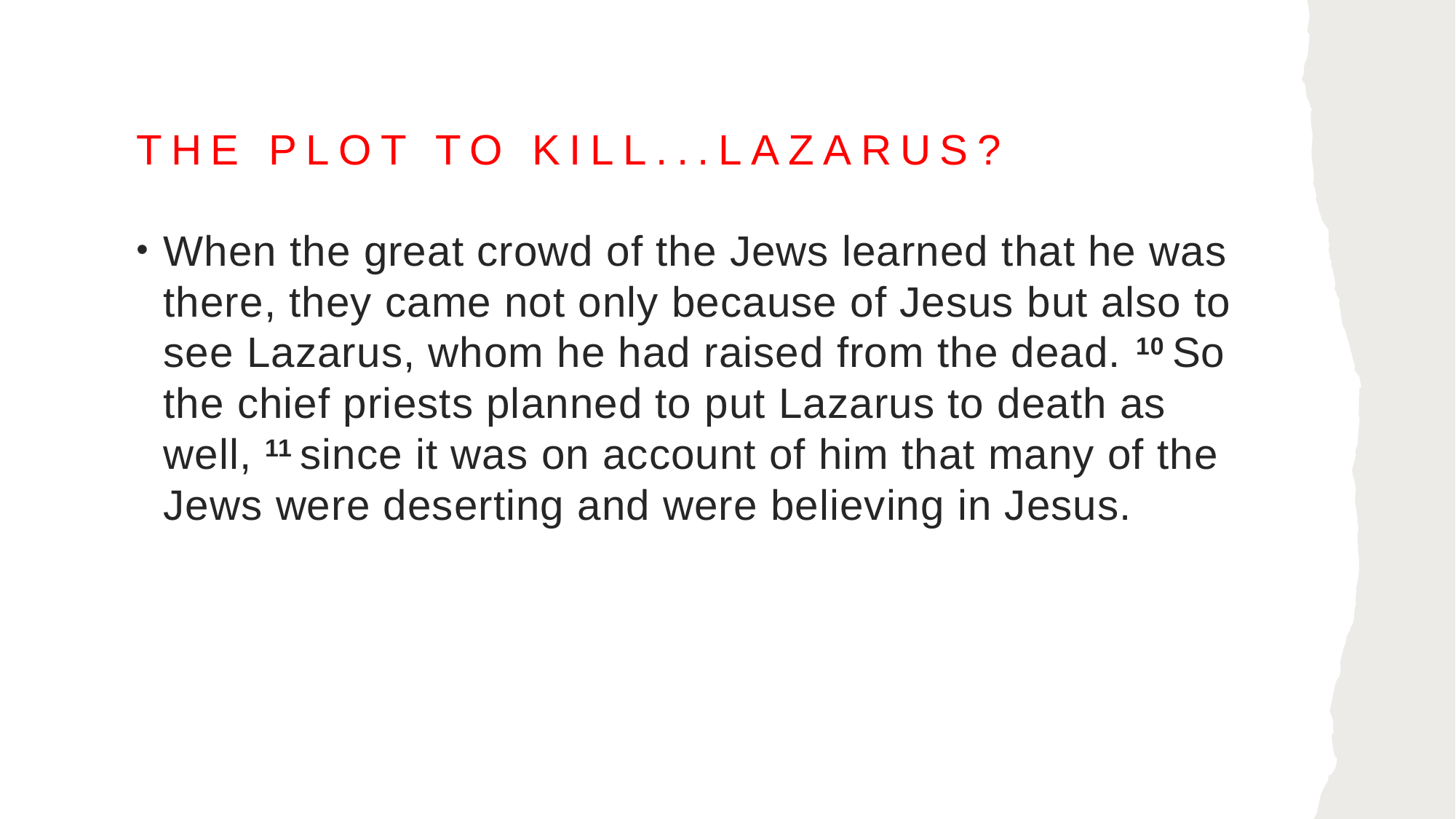

# The plot to kill...lazarus?
When the great crowd of the Jews learned that he was there, they came not only because of Jesus but also to see Lazarus, whom he had raised from the dead. 10 So the chief priests planned to put Lazarus to death as well, 11 since it was on account of him that many of the Jews were deserting and were believing in Jesus.